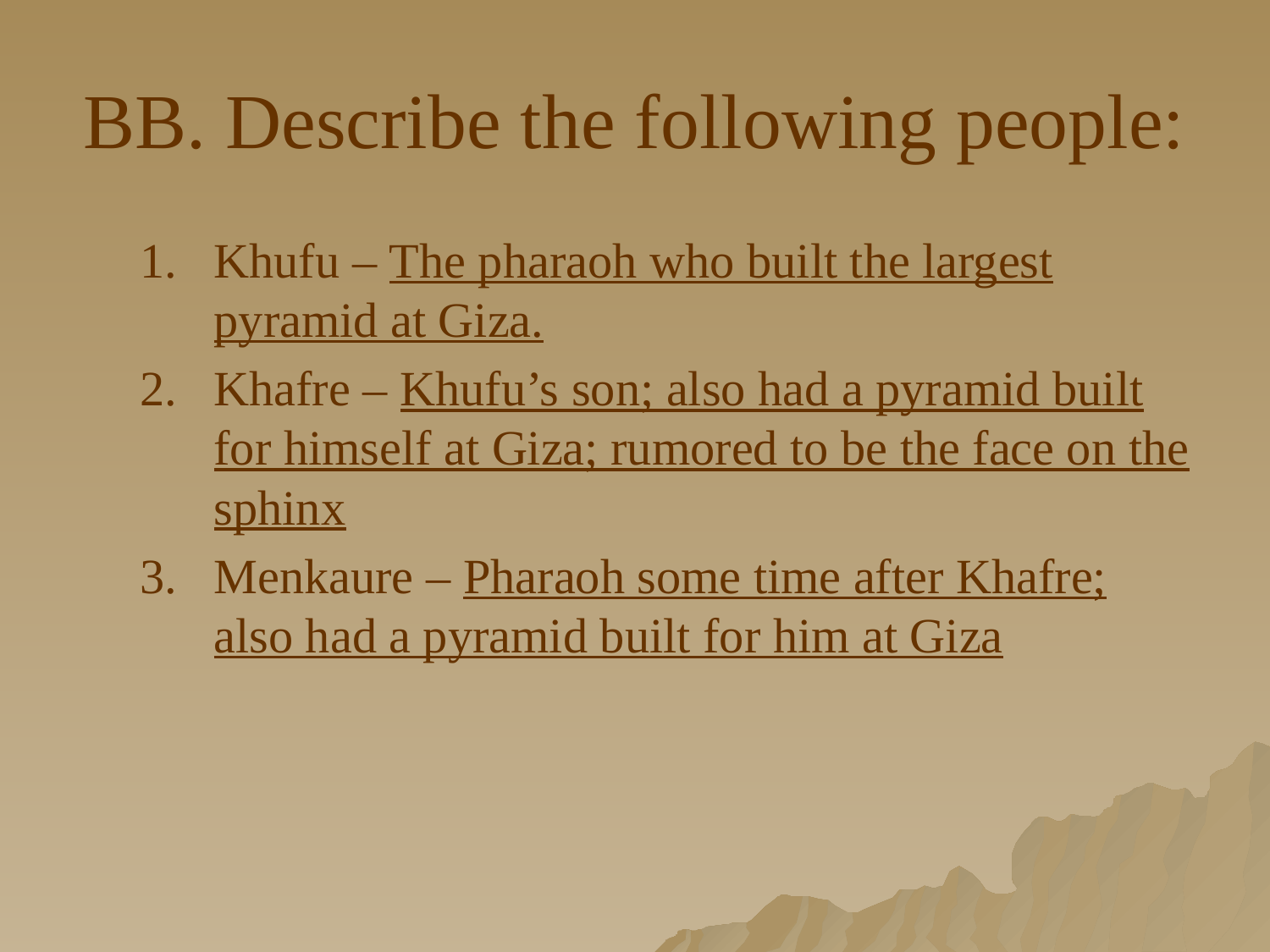

# BB. Describe the following people:
Khufu – The pharaoh who built the largest pyramid at Giza.
Khafre – Khufu’s son; also had a pyramid built for himself at Giza; rumored to be the face on the sphinx
Menkaure – Pharaoh some time after Khafre; also had a pyramid built for him at Giza